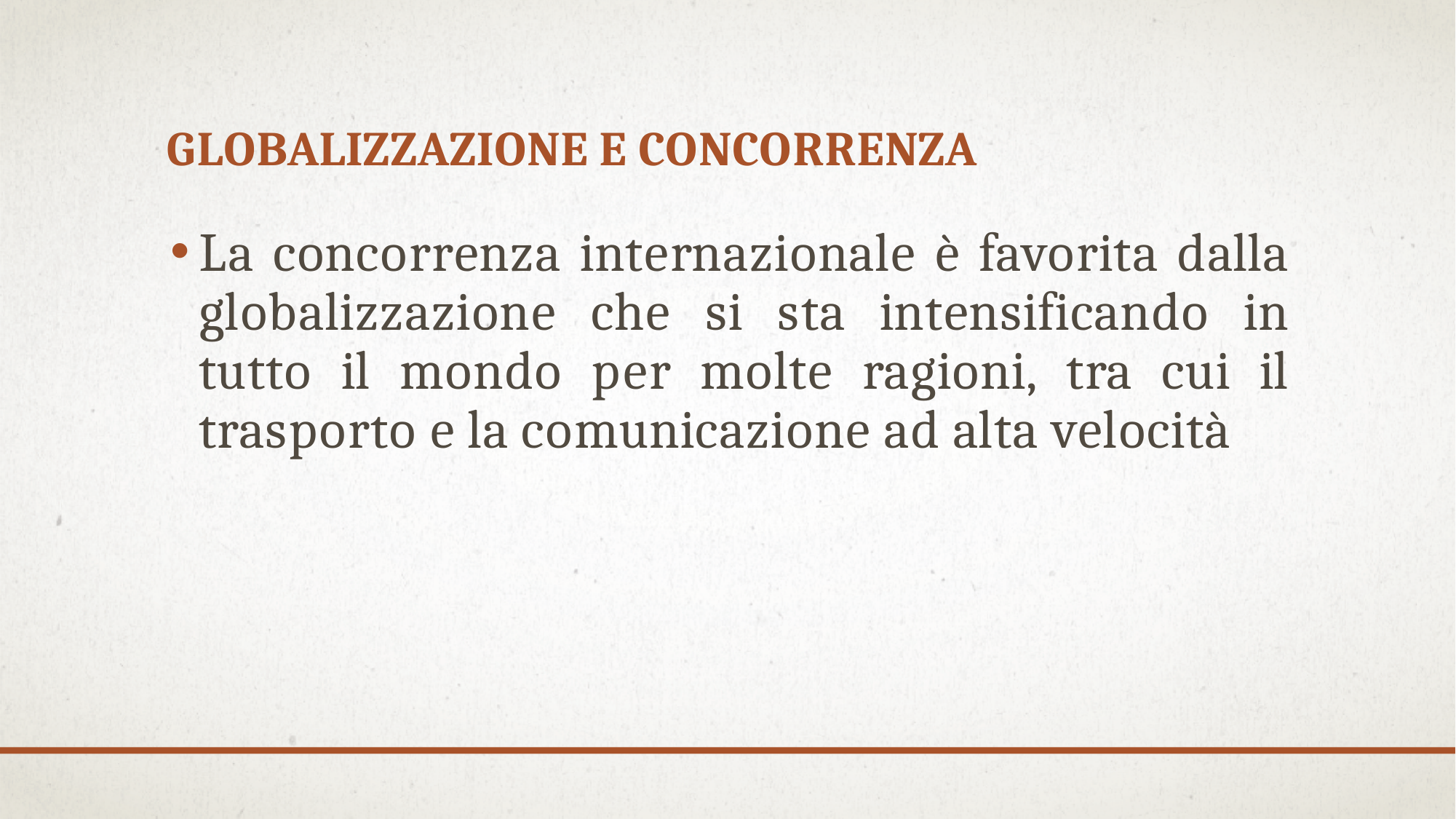

# Globalizzazione e concorrenza
La concorrenza internazionale è favorita dalla globalizzazione che si sta intensificando in tutto il mondo per molte ragioni, tra cui il trasporto e la comunicazione ad alta velocità